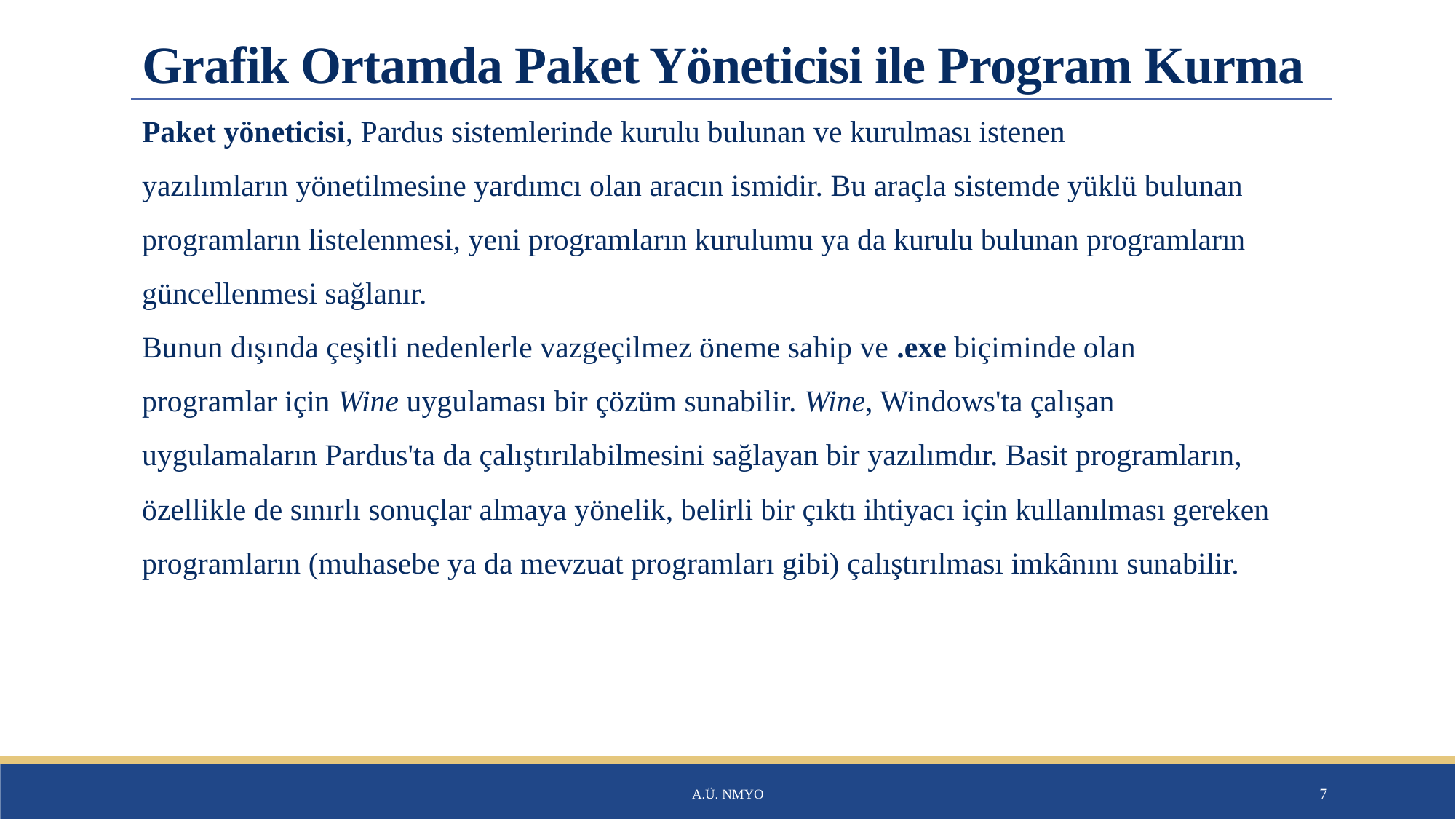

# Grafik Ortamda Paket Yöneticisi ile Program Kurma
Paket yöneticisi, Pardus sistemlerinde kurulu bulunan ve kurulması istenen
yazılımların yönetilmesine yardımcı olan aracın ismidir. Bu araçla sistemde yüklü bulunan
programların listelenmesi, yeni programların kurulumu ya da kurulu bulunan programların
güncellenmesi sağlanır.
Bunun dışında çeşitli nedenlerle vazgeçilmez öneme sahip ve .exe biçiminde olan
programlar için Wine uygulaması bir çözüm sunabilir. Wine, Windows'ta çalışan
uygulamaların Pardus'ta da çalıştırılabilmesini sağlayan bir yazılımdır. Basit programların,
özellikle de sınırlı sonuçlar almaya yönelik, belirli bir çıktı ihtiyacı için kullanılması gereken
programların (muhasebe ya da mevzuat programları gibi) çalıştırılması imkânını sunabilir.
A.Ü. NMYO
7